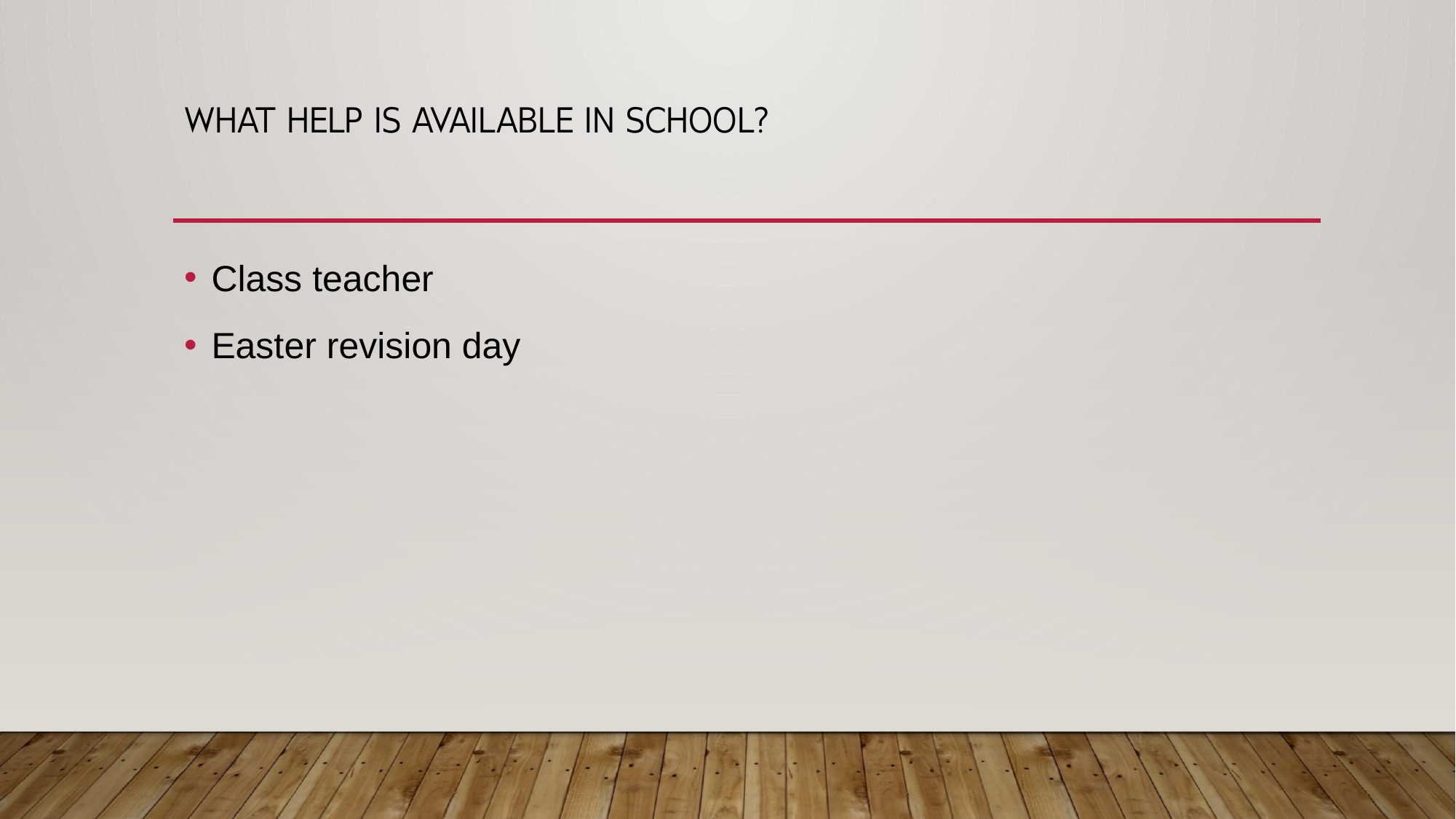

# what help is available in school?
Class teacher
Easter revision day